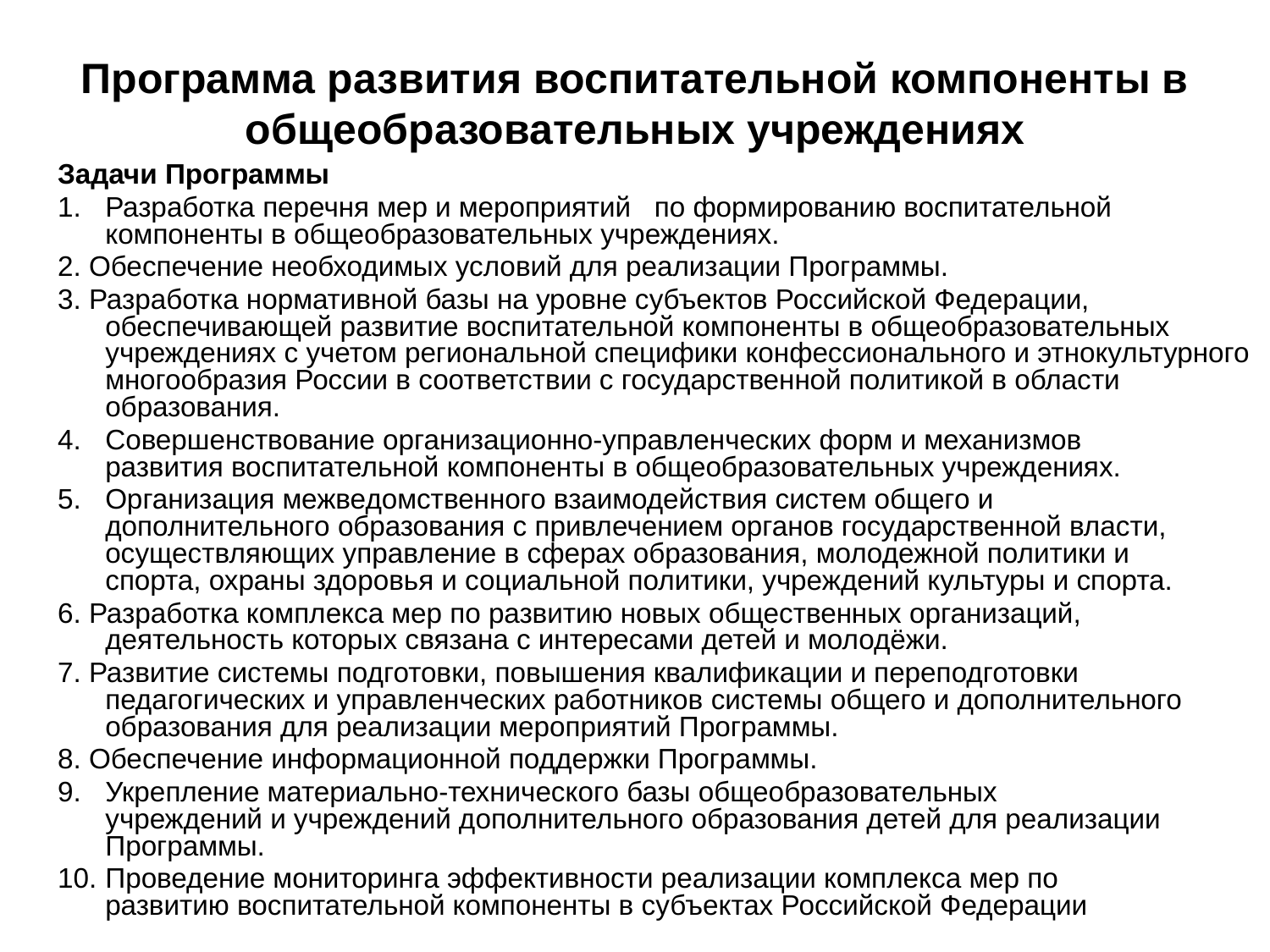

# Программа развития воспитательной компоненты в общеобразовательных учреждениях
Задачи Программы
1.	Разработка перечня мер и мероприятий   по формированию воспитательной
компоненты в общеобразовательных учреждениях.
2. Обеспечение необходимых условий для реализации Программы.
3. Разработка нормативной базы на уровне субъектов Российской Федерации, обеспечивающей развитие воспитательной компоненты в общеобразовательных учреждениях с учетом региональной специфики конфессионального и этнокультурного многообразия России в соответствии с государственной политикой в области образования.
4.	Совершенствование организационно-управленческих форм и механизмов
развития воспитательной компоненты в общеобразовательных учреждениях.
5.	Организация межведомственного взаимодействия систем общего и
дополнительного образования с привлечением органов государственной власти,
осуществляющих управление в сферах образования, молодежной политики и
спорта, охраны здоровья и социальной политики, учреждений культуры и спорта.
6. Разработка комплекса мер по развитию новых общественных организаций, деятельность которых связана с интересами детей и молодёжи.
7. Развитие системы подготовки, повышения квалификации и переподготовки педагогических и управленческих работников системы общего и дополнительного образования для реализации мероприятий Программы.
8. Обеспечение информационной поддержки Программы.
9.	Укрепление материально-технического базы общеобразовательных
учреждений и учреждений дополнительного образования детей для реализации
Программы.
10.	Проведение мониторинга эффективности реализации комплекса мер по
развитию воспитательной компоненты в субъектах Российской Федерации